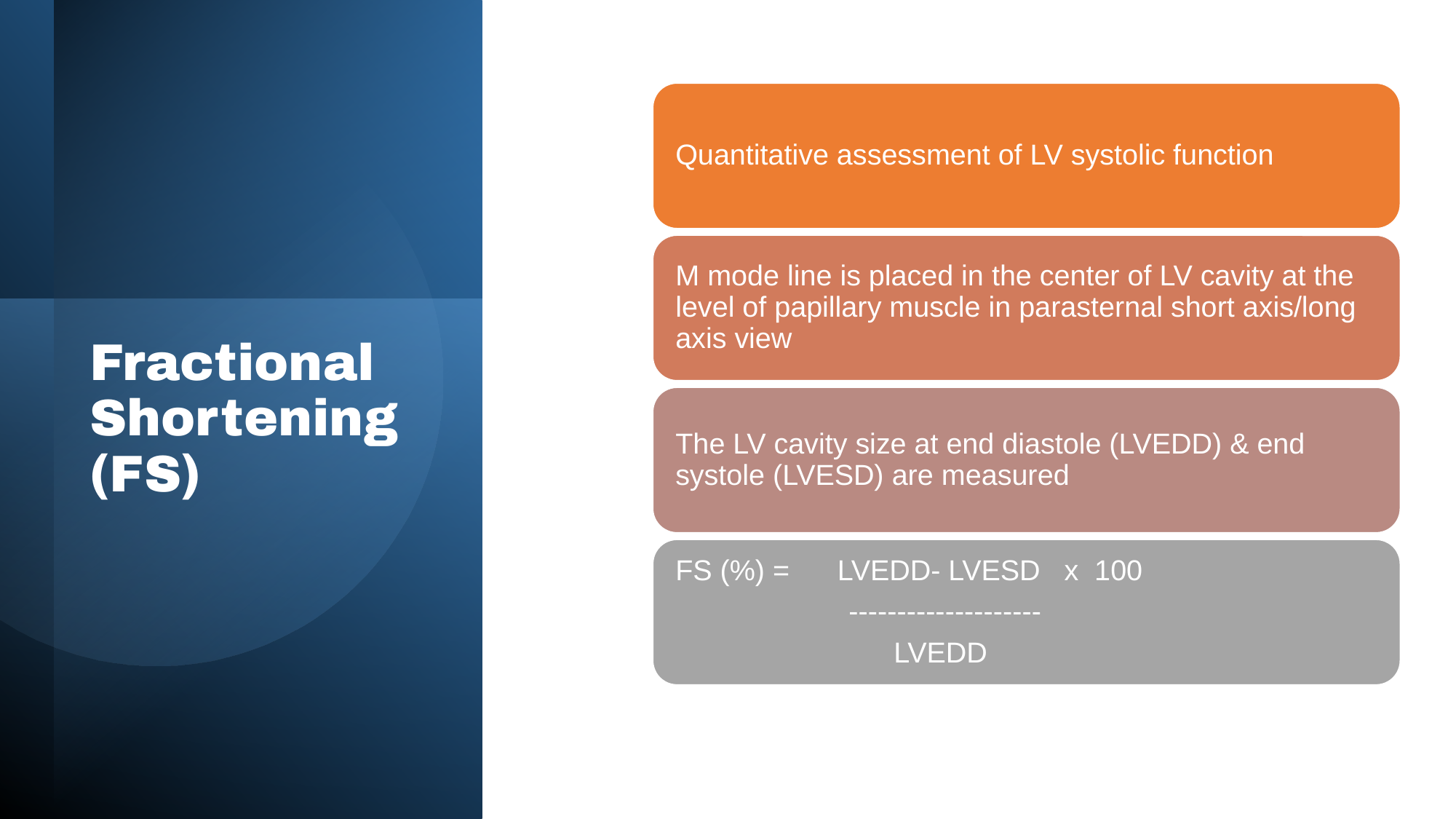

Quantitative assessment of LV systolic function
M mode line is placed in the center of LV cavity at the level of papillary muscle in parasternal short axis/long axis view
The LV cavity size at end diastole (LVEDD) & end systole (LVESD) are measured
FS (%) =      LVEDD- LVESD   x  100
	        --------------------
		LVEDD

# Fractional Shortening (FS)